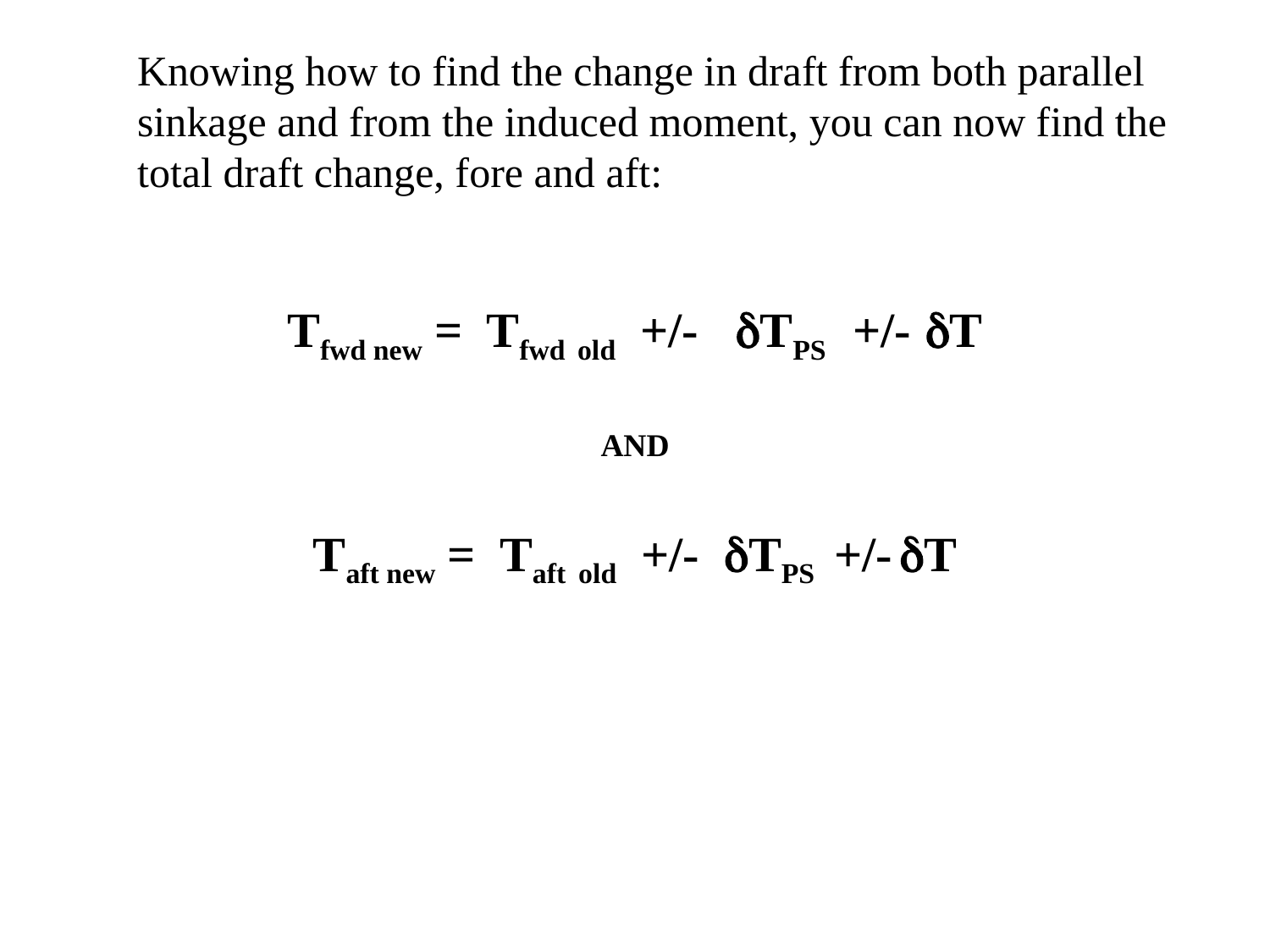

Knowing how to find the change in draft from both parallel sinkage and from the induced moment, you can now find the total draft change, fore and aft:

Tfwd new =  Tfwd old  +/-   δTPS   +/-  δT

AND

Taft new =  Taft old  +/-  δTPS  +/- δT